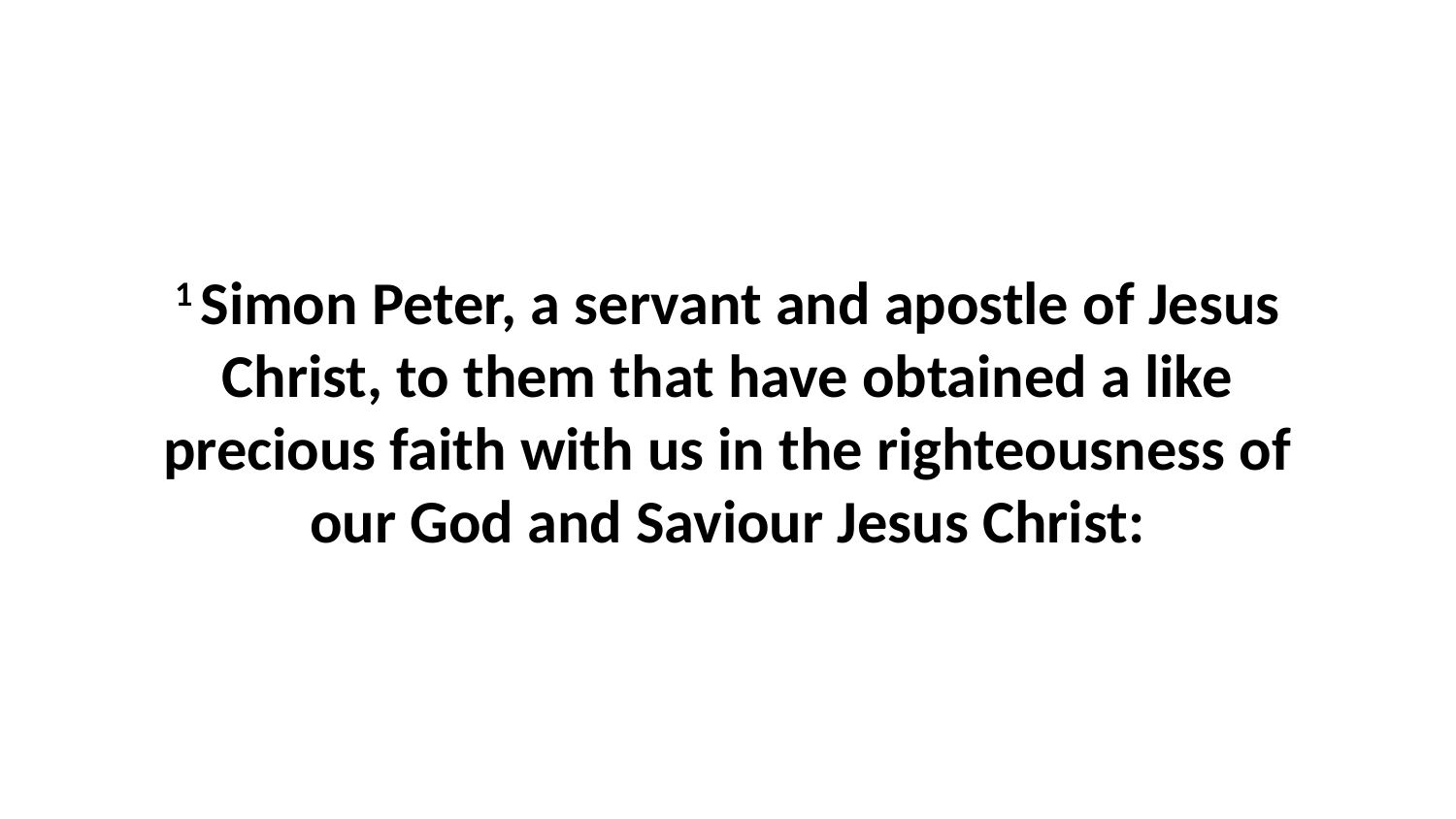

1 Simon Peter, a servant and apostle of Jesus Christ, to them that have obtained a like precious faith with us in the righteousness of our God and Saviour Jesus Christ: